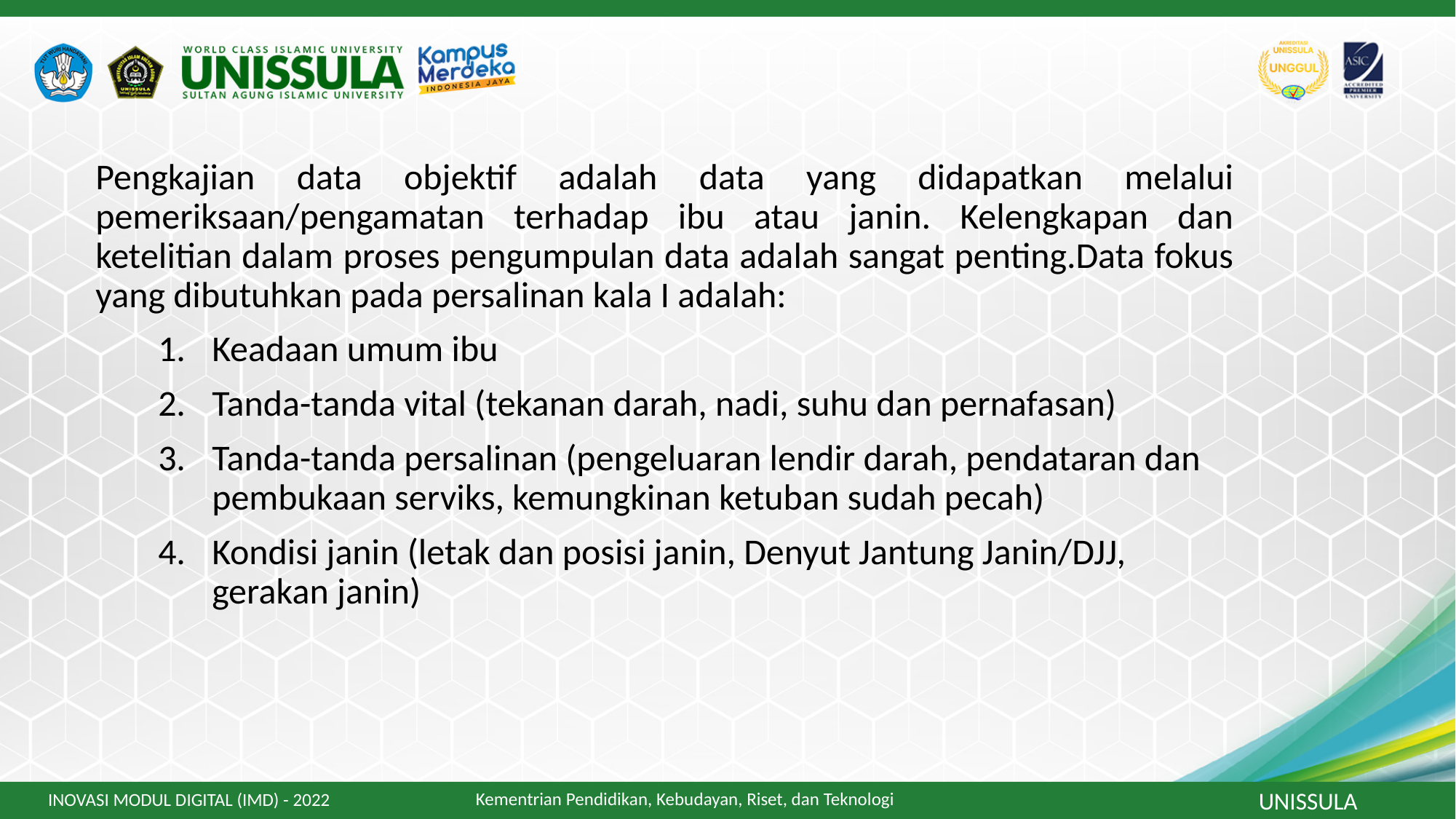

Pengkajian data objektif adalah data yang didapatkan melalui pemeriksaan/pengamatan terhadap ibu atau janin. Kelengkapan dan ketelitian dalam proses pengumpulan data adalah sangat penting.Data fokus yang dibutuhkan pada persalinan kala I adalah:
Keadaan umum ibu
Tanda-tanda vital (tekanan darah, nadi, suhu dan pernafasan)
Tanda-tanda persalinan (pengeluaran lendir darah, pendataran dan pembukaan serviks, kemungkinan ketuban sudah pecah)
Kondisi janin (letak dan posisi janin, Denyut Jantung Janin/DJJ, gerakan janin)